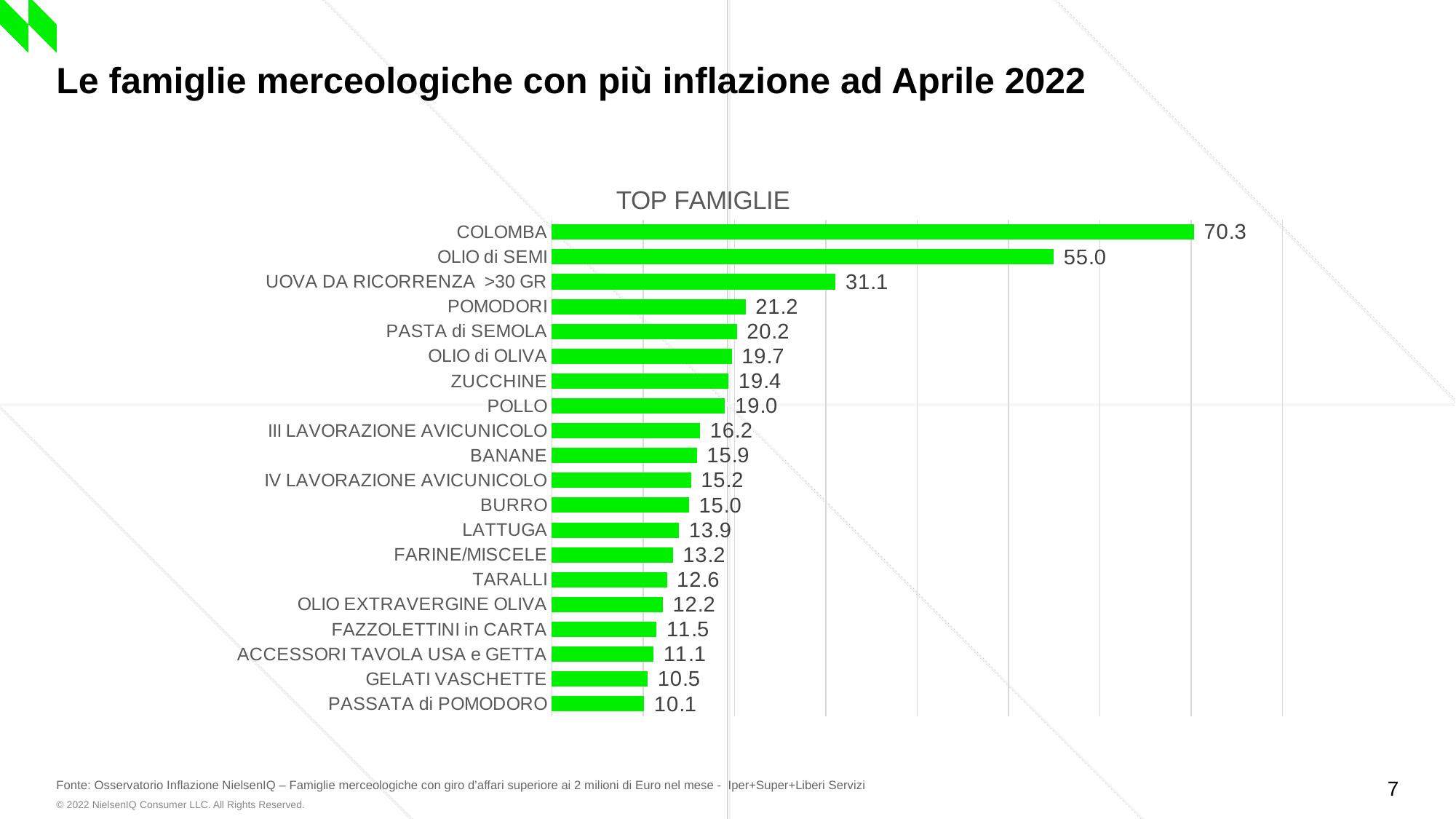

# Le famiglie merceologiche con più inflazione ad Aprile 2022

### Chart:

| Category | TOP FAMIGLIE |
|---|---|
| COLOMBA | 70.29880810106633 |
| OLIO di SEMI | 54.95134925196487 |
| UOVA DA RICORRENZA  >30 GR | 31.073903518103265 |
| POMODORI | 21.216018889600093 |
| PASTA di SEMOLA | 20.249082281972775 |
| OLIO di OLIVA | 19.714086997240372 |
| ZUCCHINE | 19.363075982774063 |
| POLLO | 18.97163721005313 |
| III LAVORAZIONE AVICUNICOLO | 16.242634691833075 |
| BANANE | 15.891909559102487 |
| IV LAVORAZIONE AVICUNICOLO | 15.244369131894445 |
| BURRO | 15.019259921664556 |
| LATTUGA | 13.915726696879346 |
| FARINE/MISCELE | 13.243872953957819 |
| TARALLI | 12.600784145755696 |
| OLIO EXTRAVERGINE OLIVA | 12.158216473945131 |
| FAZZOLETTINI in CARTA | 11.468359603676475 |
| ACCESSORI TAVOLA USA e GETTA | 11.130444015470346 |
| GELATI VASCHETTE | 10.482741421338432 |
| PASSATA di POMODORO | 10.117913801873371 |
Fonte: Osservatorio Inflazione NielsenIQ – Famiglie merceologiche con giro d’affari superiore ai 2 milioni di Euro nel mese -  Iper+Super+Liberi Servizi